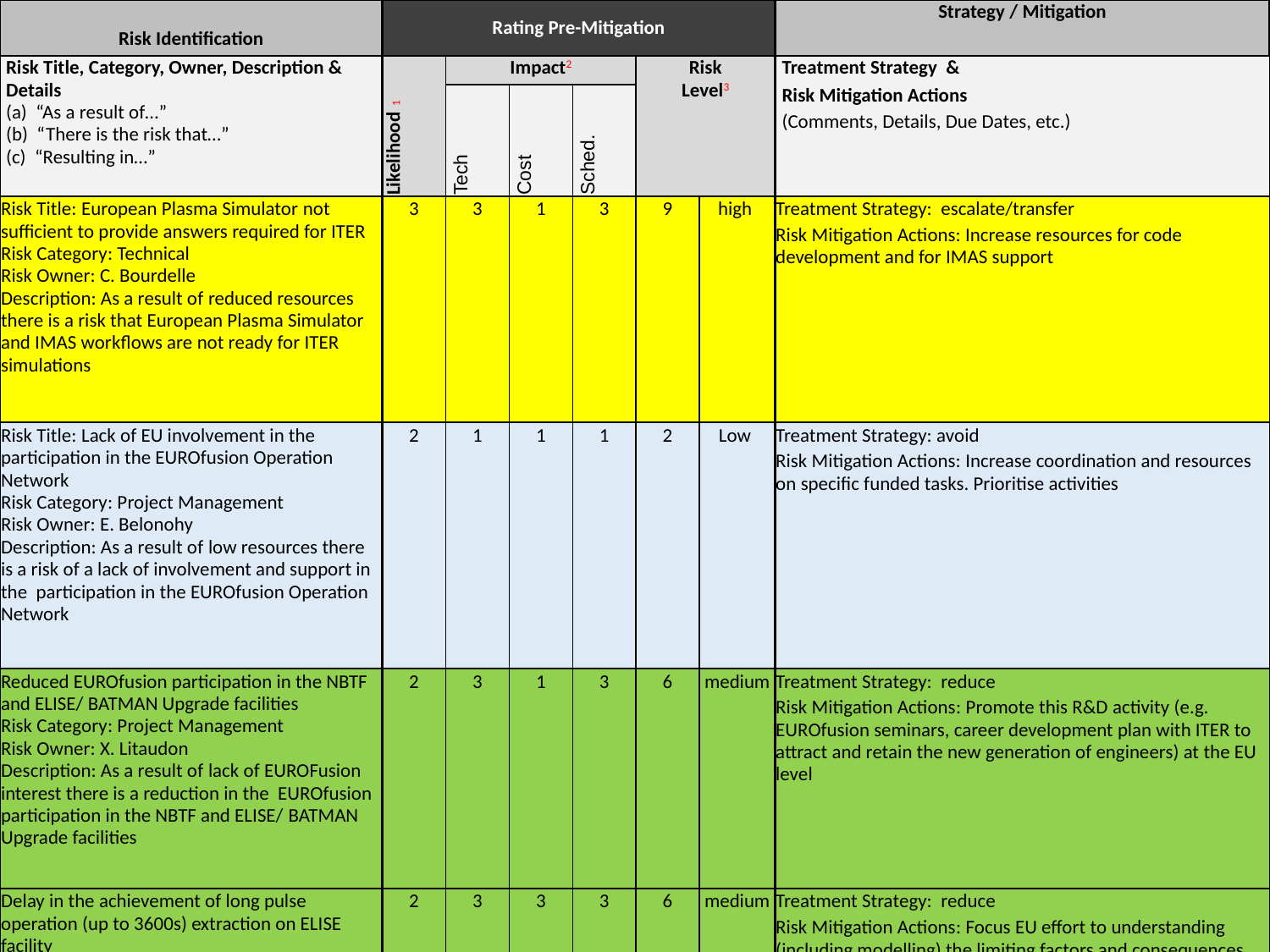

| Risk Identification | Rating Pre-Mitigation |  |  |  |  |  | Strategy / Mitigation |
| --- | --- | --- | --- | --- | --- | --- | --- |
| Risk Title, Category, Owner, Description & Details (a) “As a result of…” (b) “There is the risk that…” (c) “Resulting in…” | Likelihood1 | Impact2 |  |  | Risk Level3 |  | Treatment Strategy & Risk Mitigation Actions (Comments, Details, Due Dates, etc.) |
|  |  | Tech | Cost | Sched. |  |  |  |
| Risk Title: European Plasma Simulator not sufficient to provide answers required for ITER Risk Category: Technical Risk Owner: C. Bourdelle Description: As a result of reduced resources there is a risk that European Plasma Simulator and IMAS workflows are not ready for ITER simulations | 3 | 3 | 1 | 3 | 9 | high | Treatment Strategy: escalate/transfer Risk Mitigation Actions: Increase resources for code development and for IMAS support |
| Risk Title: Lack of EU involvement in the participation in the EUROfusion Operation Network Risk Category: Project Management Risk Owner: E. Belonohy Description: As a result of low resources there is a risk of a lack of involvement and support in the participation in the EUROfusion Operation Network | 2 | 1 | 1 | 1 | 2 | Low | Treatment Strategy: avoid Risk Mitigation Actions: Increase coordination and resources on specific funded tasks. Prioritise activities |
| Reduced EUROfusion participation in the NBTF and ELISE/ BATMAN Upgrade facilities Risk Category: Project Management Risk Owner: X. Litaudon Description: As a result of lack of EUROFusion interest there is a reduction in the EUROfusion participation in the NBTF and ELISE/ BATMAN Upgrade facilities | 2 | 3 | 1 | 3 | 6 | medium | Treatment Strategy: reduce Risk Mitigation Actions: Promote this R&D activity (e.g. EUROfusion seminars, career development plan with ITER to attract and retain the new generation of engineers) at the EU level |
| Delay in the achievement of long pulse operation (up to 3600s) extraction on ELISE facility Risk Category: Technical Risk Owner: U. Fantz Description: For technical reasons it is difficult to achieve long pulse operation on ELISE | 2 | 3 | 3 | 3 | 6 | medium | Treatment Strategy: reduce Risk Mitigation Actions: Focus EU effort to understanding (including modelling) the limiting factors and consequences for ITER |
| JET DT does not provide enough data for neutronics analysis (Reduced performance of the JET DT campaigns and reduced level of 14 MeV neutrons) Risk Category: technical / external Risk Owner: R. Villari Description: For scientific reasons the level of D-T neutrons is lower than expected for neutronics analysis. | 3 | 4 | 3 | 3 | 12 | Very-High | Treatment Strategy: accept Risk Mitigation Actions: Revise the objectives in terms of irradiation of ITER materials and radiation damage. Revise the resources on the related modelling activities. |
| Low level of coordination between WPPrIO and ITER-IO on common topics (IMAS development, ITER simulation, neutronics, NBTF…) Risk Category: Project management Risk Owner: X. Litaudon Description: As a result of insufficient coordination there is a risk a divergence between the priority actions set within PrIO and the ones requested by ITER-IO or F4E | 2 | 3 | 1 | 1 | 6 | Medium | Treatment Strategy: avoid /escalate Risk Mitigation Actions: Increase the coordination level between WPPrIO and ITER-IO/F4E by setting-up specific coordination meetings. Nominate a new PL. |
#